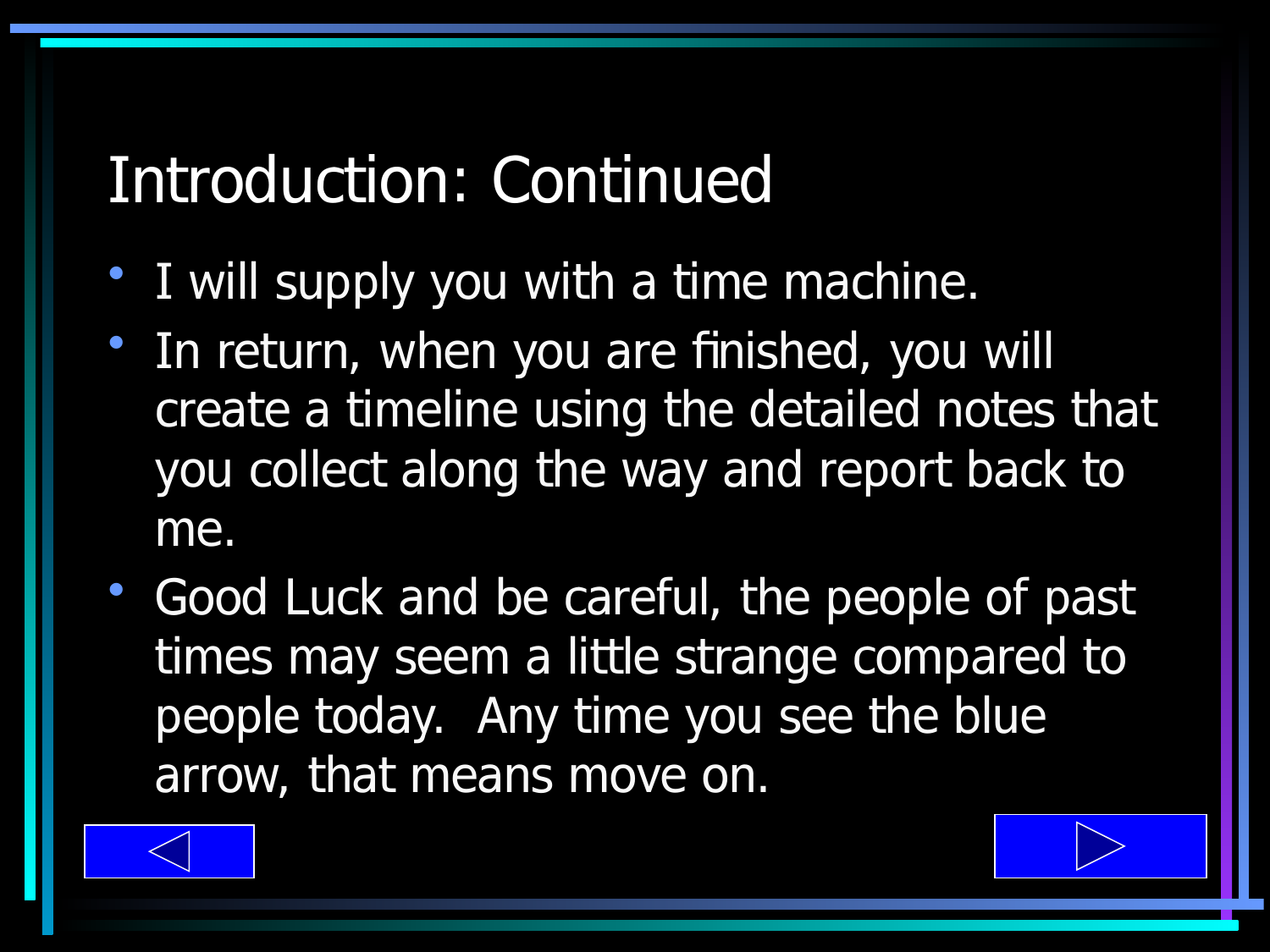

# Introduction: Continued
I will supply you with a time machine.
In return, when you are finished, you will create a timeline using the detailed notes that you collect along the way and report back to me.
Good Luck and be careful, the people of past times may seem a little strange compared to people today.  Any time you see the blue arrow, that means move on.